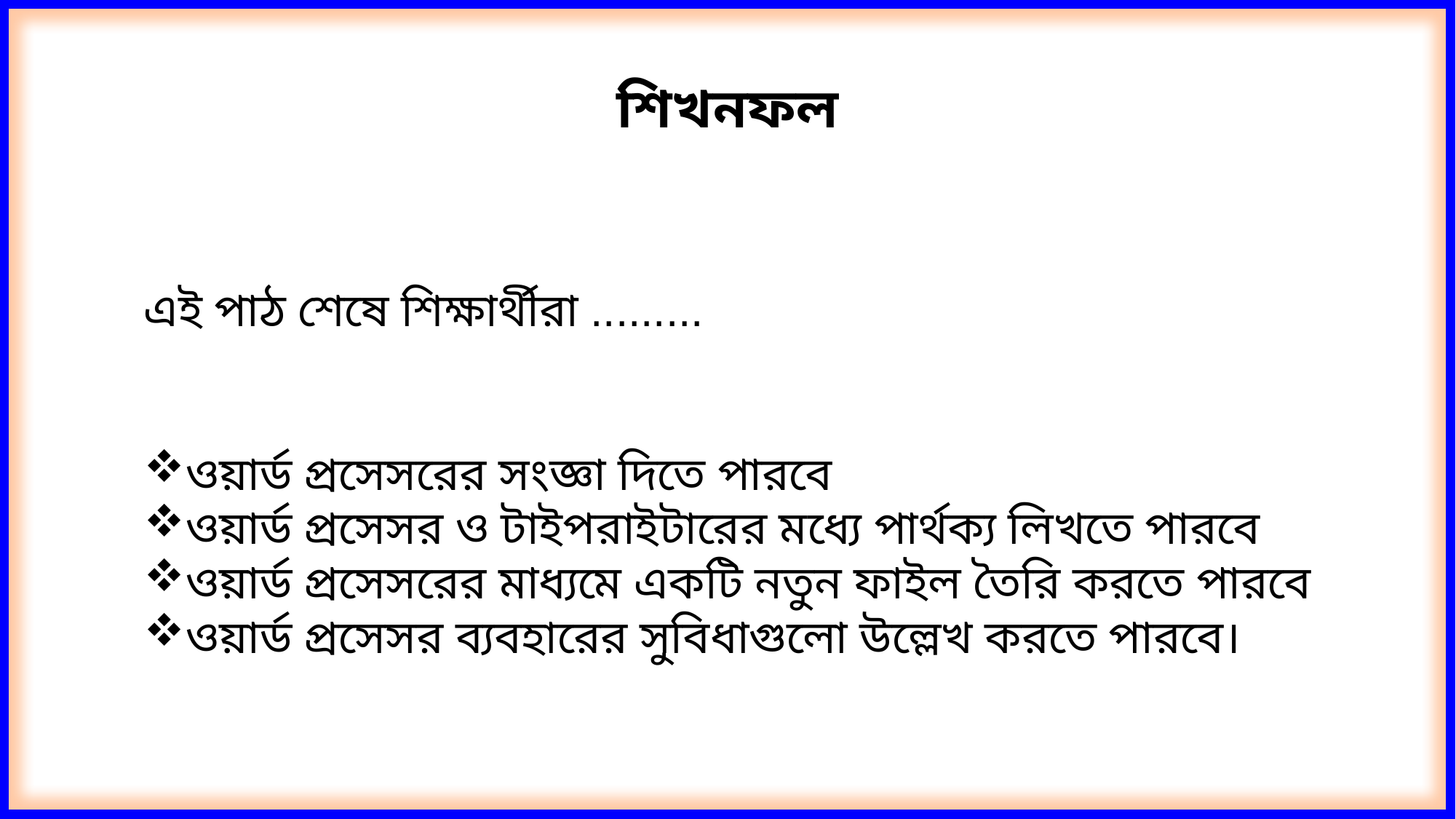

শিখনফল
এই পাঠ শেষে শিক্ষার্থীরা .........

ওয়ার্ড প্রসেসরের সংজ্ঞা দিতে পারবে
ওয়ার্ড প্রসেসর ও টাইপরাইটারের মধ্যে পার্থক্য লিখতে পারবে
ওয়ার্ড প্রসেসরের মাধ্যমে একটি নতুন ফাইল তৈরি করতে পারবে
ওয়ার্ড প্রসেসর ব্যবহারের সুবিধাগুলো উল্লেখ করতে পারবে।